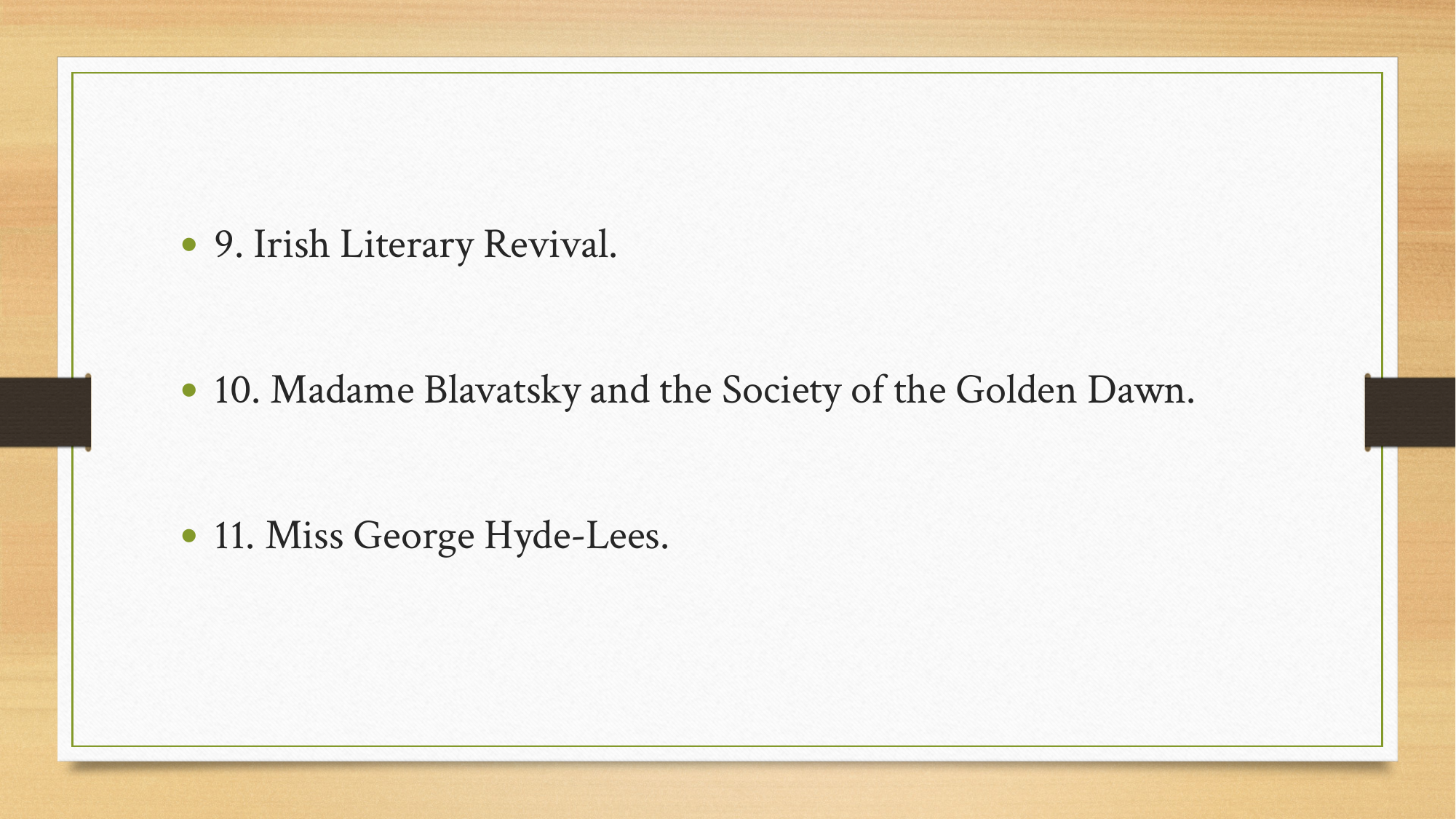

9. Irish Literary Revival.

10. Madame Blavatsky and the Society of the Golden Dawn.

11. Miss George Hyde-Lees.